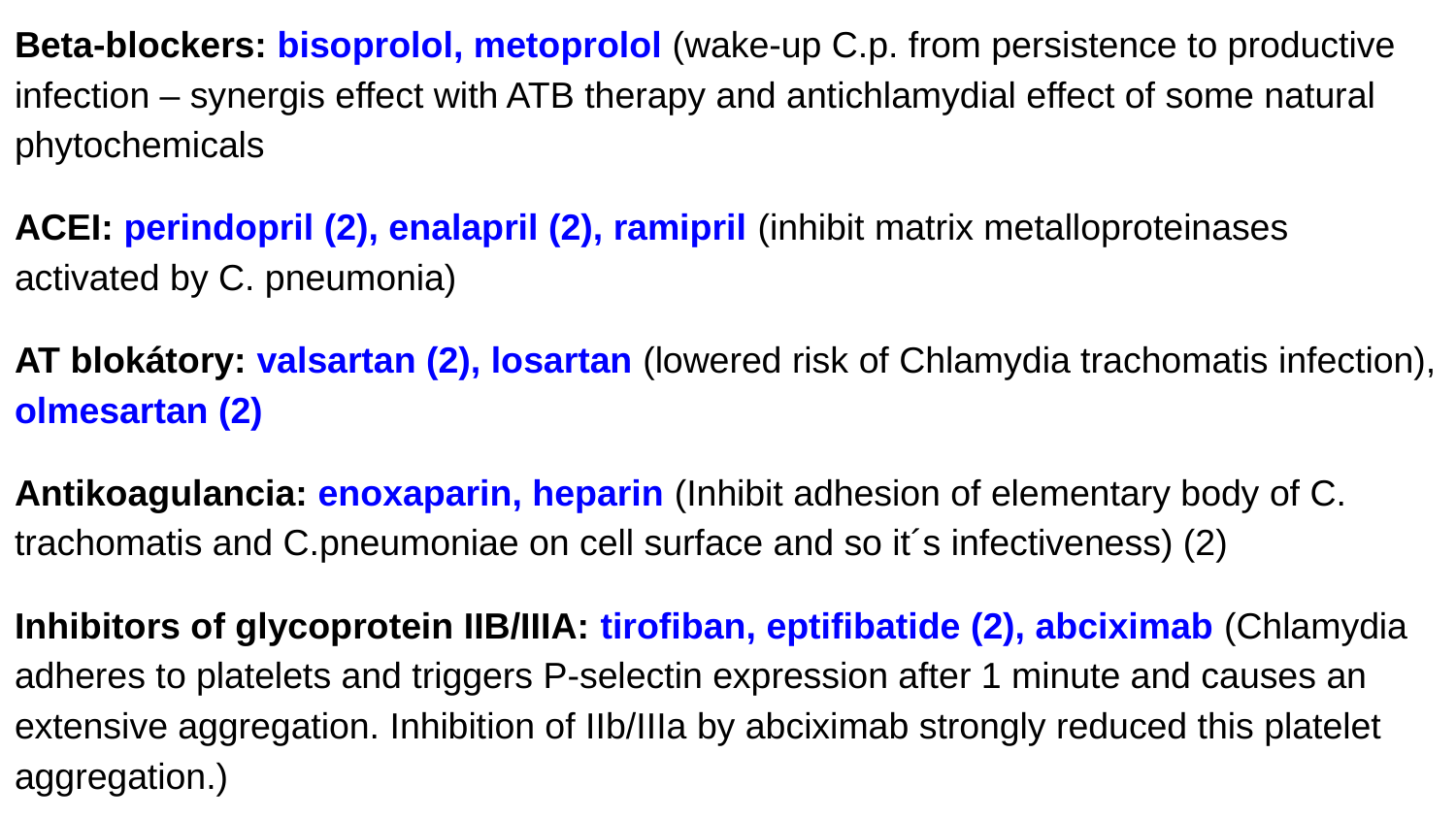

Beta-blockers: bisoprolol, metoprolol (wake-up C.p. from persistence to productive infection – synergis effect with ATB therapy and antichlamydial effect of some natural phytochemicals
ACEI: perindopril (2), enalapril (2), ramipril (inhibit matrix metalloproteinases activated by C. pneumonia)
AT blokátory: valsartan (2), losartan (lowered risk of Chlamydia trachomatis infection), olmesartan (2)
Antikoagulancia: enoxaparin, heparin (Inhibit adhesion of elementary body of C. trachomatis and C.pneumoniae on cell surface and so it´s infectiveness) (2)
Inhibitors of glycoprotein IIB/IIIA: tirofiban, eptifibatide (2), abciximab (Chlamydia adheres to platelets and triggers P-selectin expression after 1 minute and causes an extensive aggregation. Inhibition of IIb/IIIa by abciximab strongly reduced this platelet aggregation.)